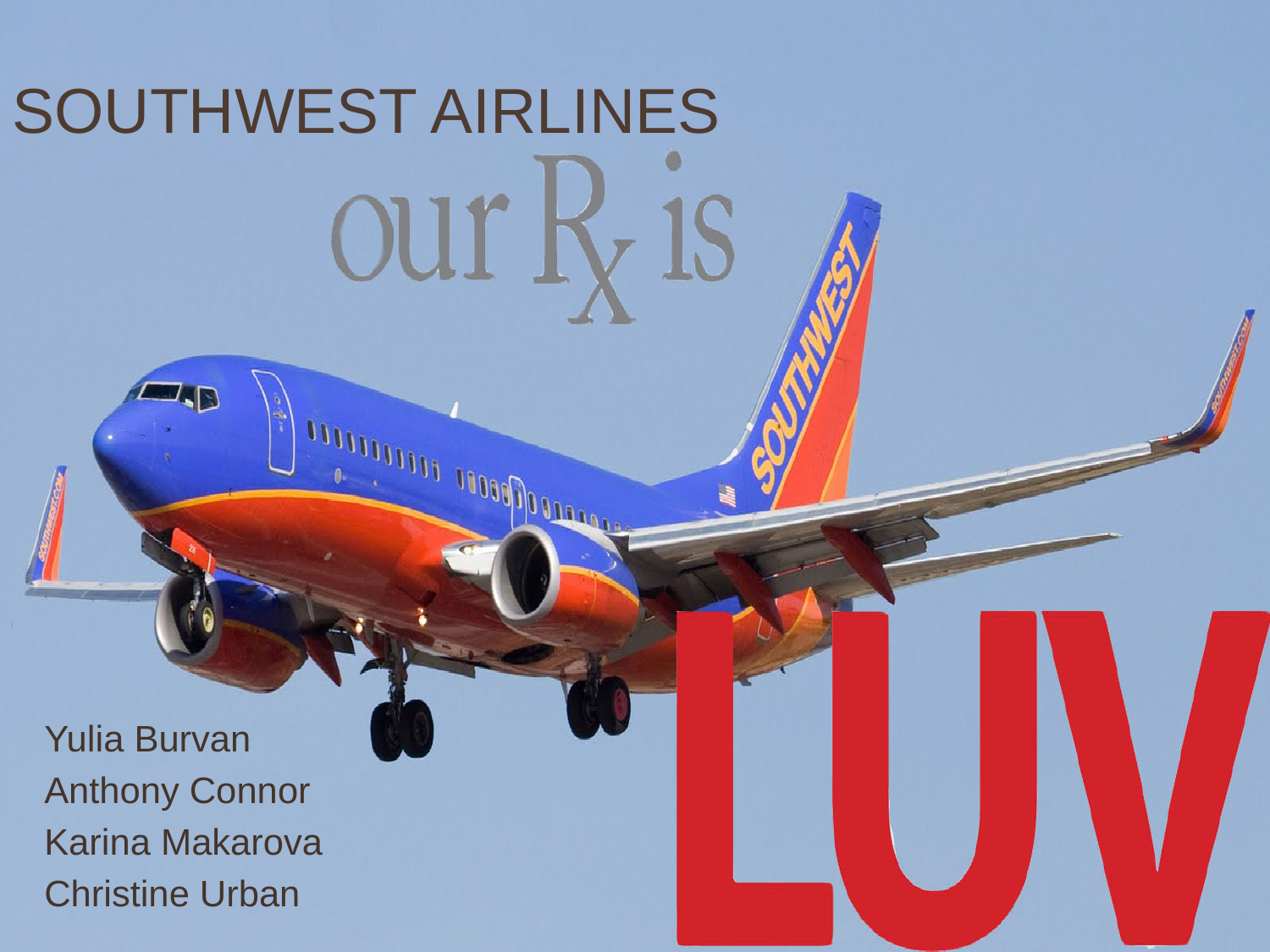

# Southwest Airlines
Yulia Burvan
Anthony Connor
Karina Makarova
Christine Urban